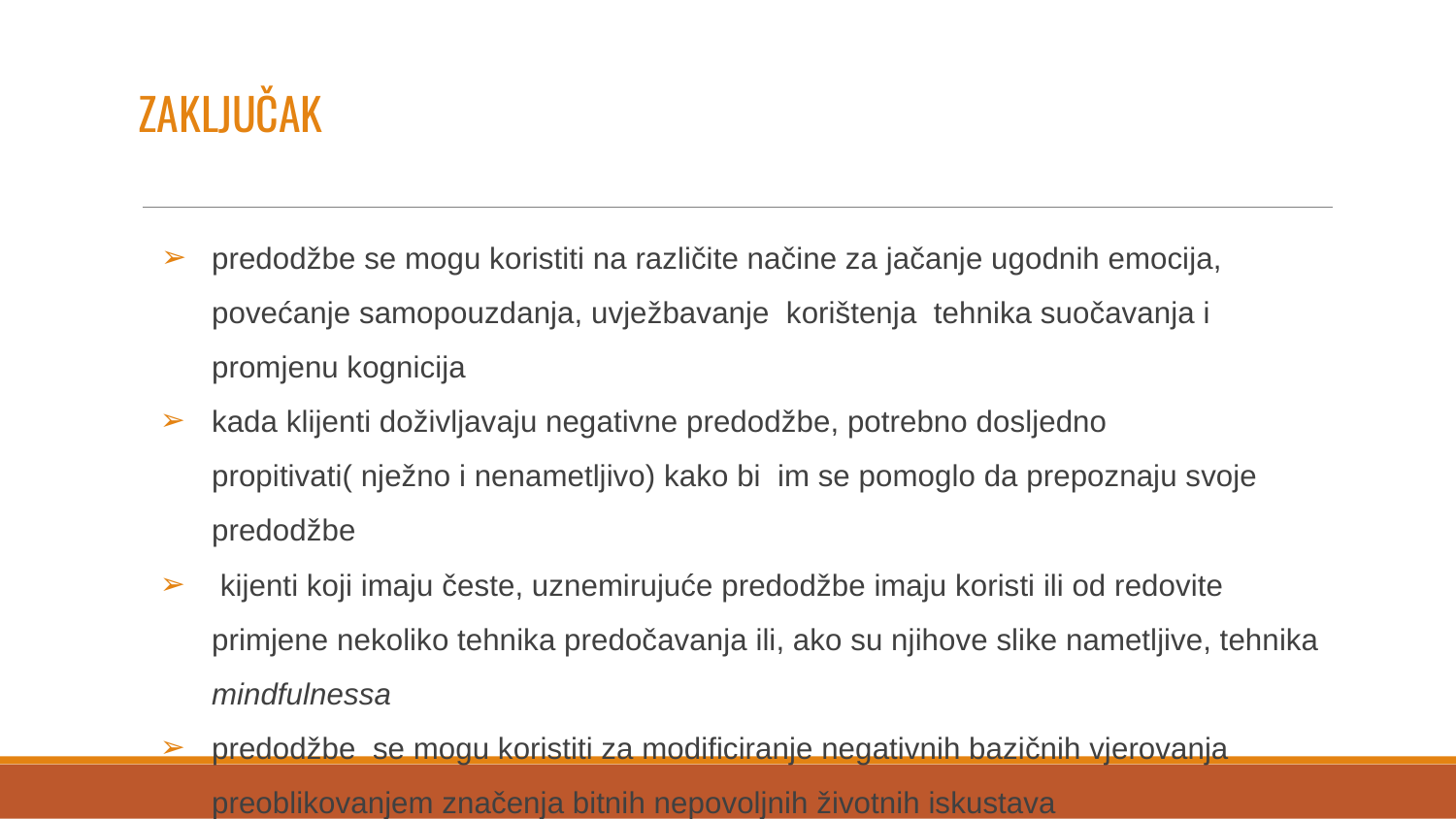

ZAKLJUČAK

predodžbe se mogu koristiti na različite načine za jačanje ugodnih emocija, povećanje samopouzdanja, uvježbavanje  korištenja  tehnika suočavanja i promjenu kognicija
kada klijenti doživljavaju negativne predodžbe, potrebno dosljedno  propitivati( nježno i nenametljivo) kako bi  im se pomoglo da prepoznaju svoje predodžbe
 kijenti koji imaju česte, uznemirujuće predodžbe imaju koristi ili od redovite primjene nekoliko tehnika predočavanja ili, ako su njihove slike nametljive, tehnika mindfulnessa
predodžbe  se mogu koristiti za modificiranje negativnih bazičnih vjerovanja preoblikovanjem značenja bitnih nepovoljnih životnih iskustava